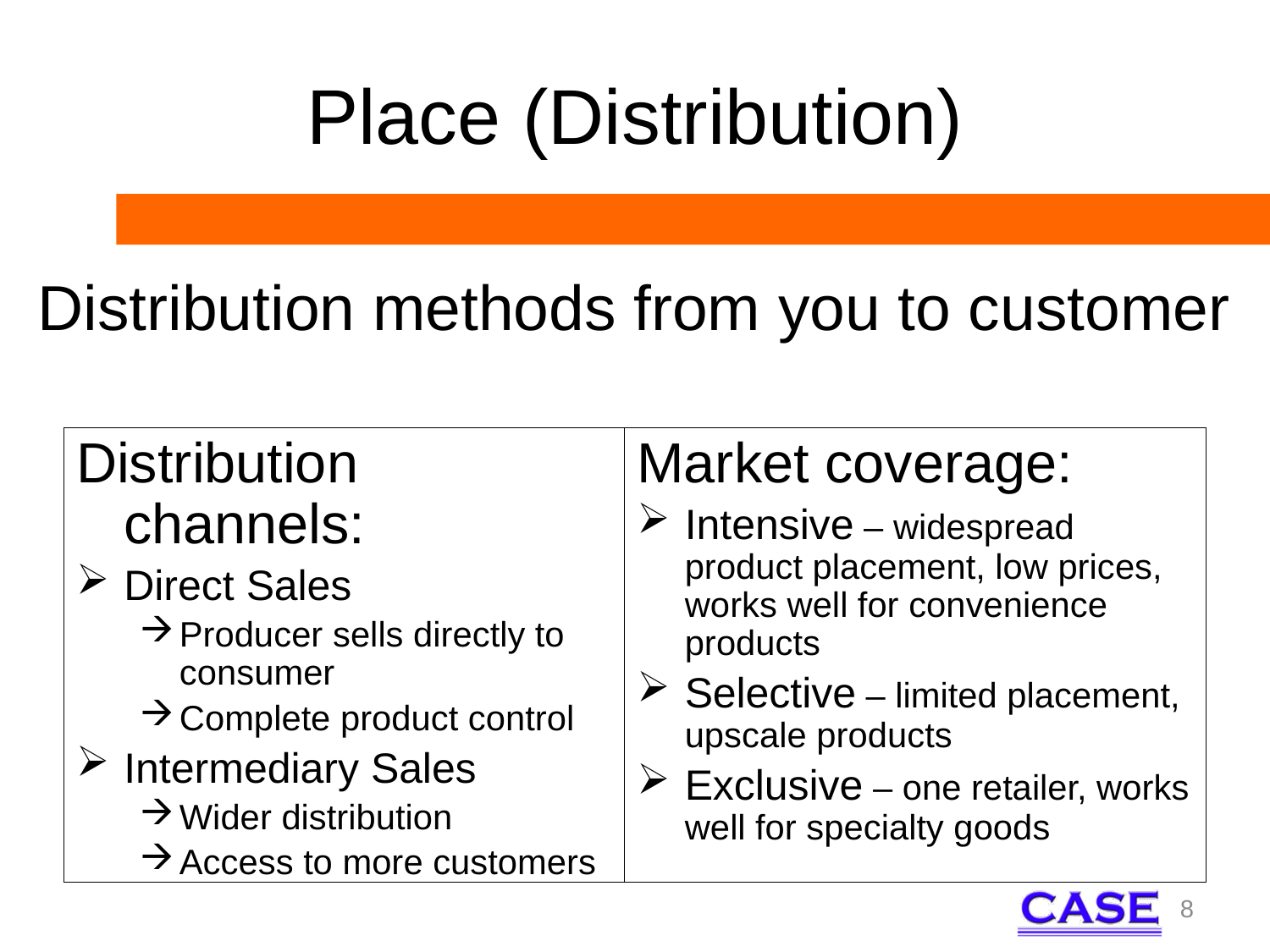

# Place (Distribution)
Distribution methods from you to customer
Distribution channels:
Direct Sales
Producer sells directly to consumer
Complete product control
Intermediary Sales
Wider distribution
Access to more customers
Market coverage:
Intensive – widespread product placement, low prices, works well for convenience products
Selective – limited placement, upscale products
Exclusive – one retailer, works well for specialty goods
8